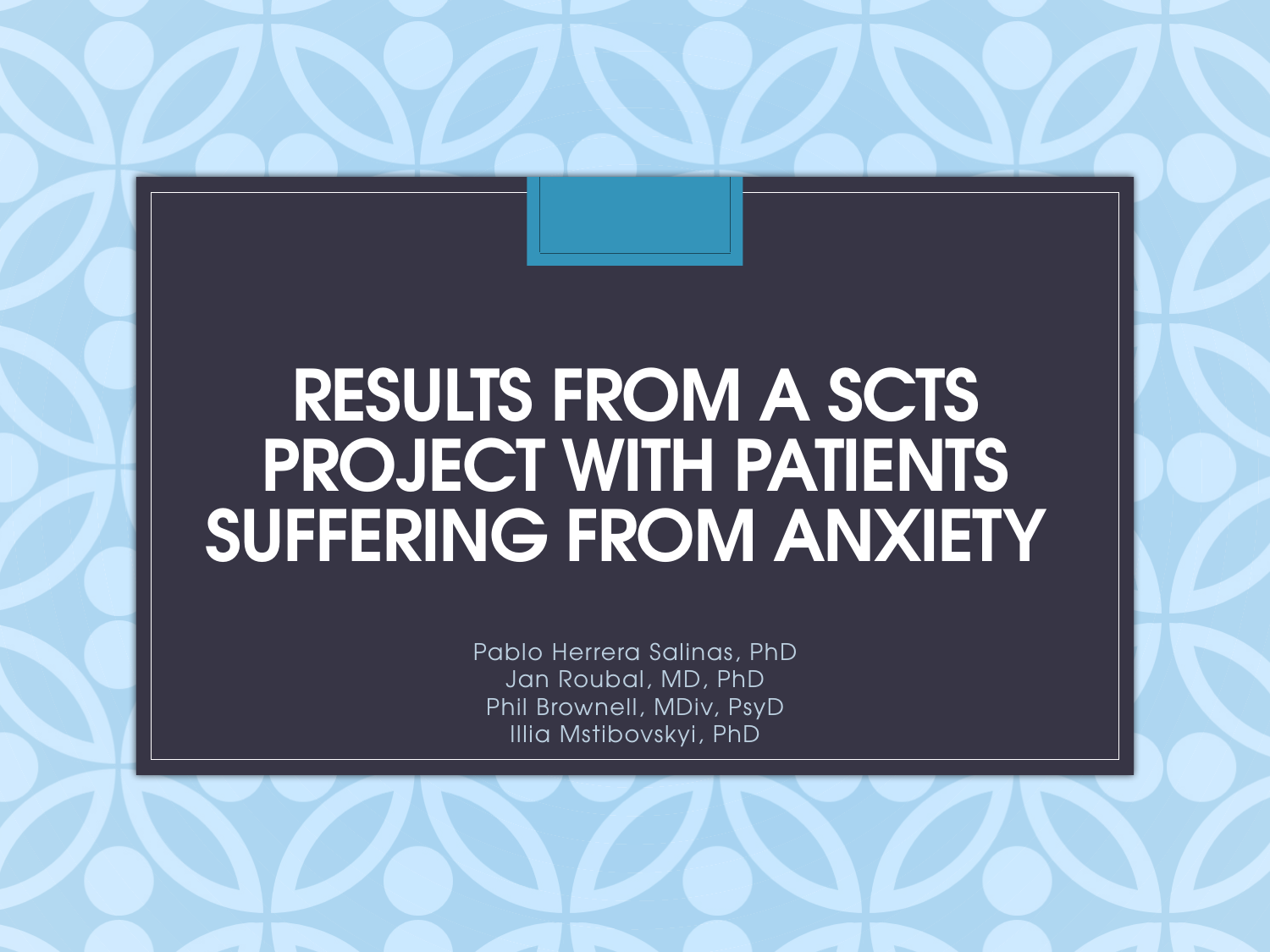

# Results from a SCTS project with patients suffering from anxiety
Pablo Herrera Salinas, PhD
Jan Roubal, MD, PhD
Phil Brownell, MDiv, PsyD
Illia Mstibovskyi, PhD